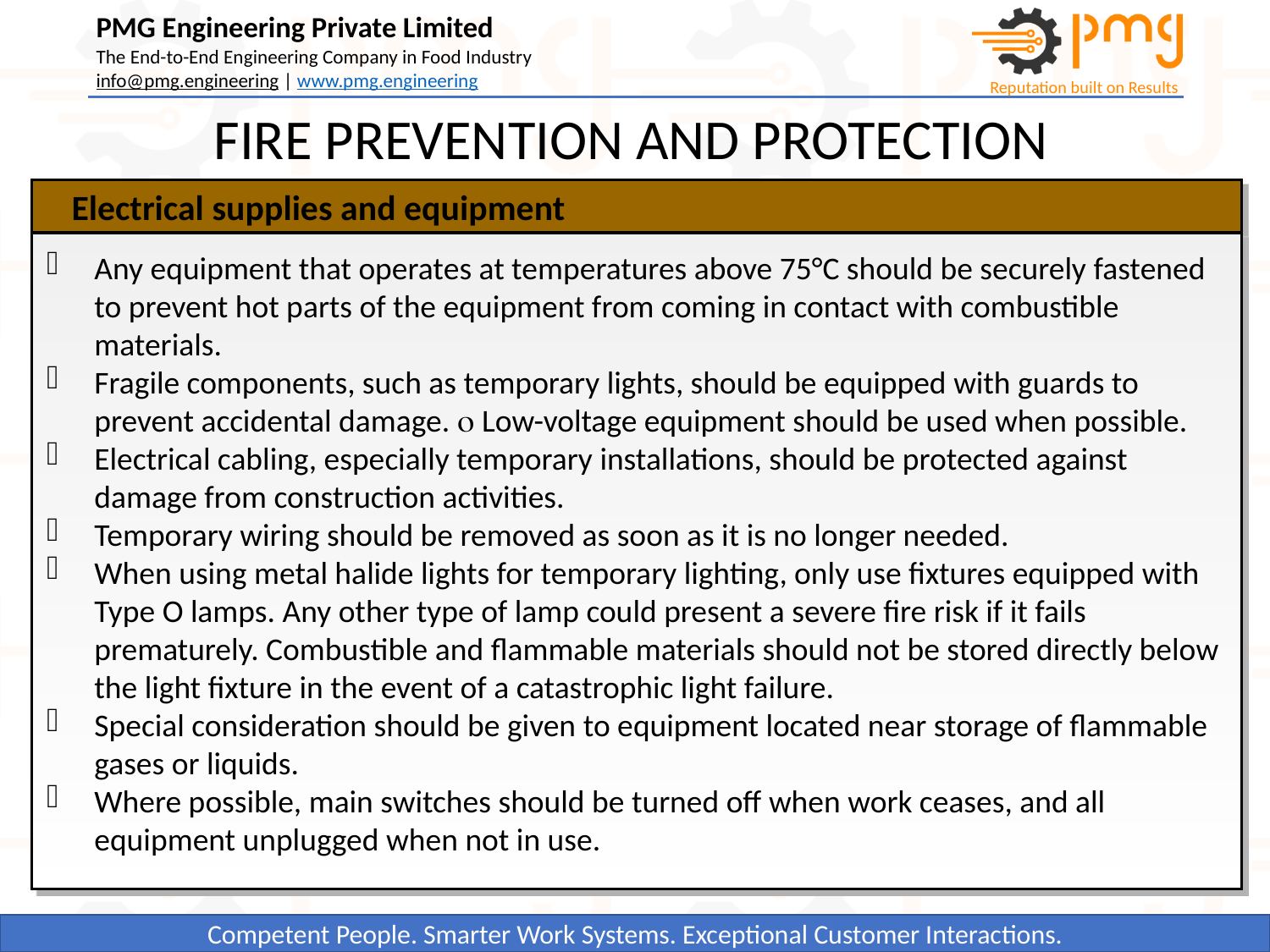

FIRE PREVENTION AND PROTECTION
Electrical supplies and equipment
Any equipment that operates at temperatures above 75°C should be securely fastened to prevent hot parts of the equipment from coming in contact with combustible materials.
Fragile components, such as temporary lights, should be equipped with guards to prevent accidental damage. ο Low-voltage equipment should be used when possible.
Electrical cabling, especially temporary installations, should be protected against damage from construction activities.
Temporary wiring should be removed as soon as it is no longer needed.
When using metal halide lights for temporary lighting, only use fixtures equipped with Type O lamps. Any other type of lamp could present a severe fire risk if it fails prematurely. Combustible and flammable materials should not be stored directly below the light fixture in the event of a catastrophic light failure.
Special consideration should be given to equipment located near storage of flammable gases or liquids.
Where possible, main switches should be turned off when work ceases, and all equipment unplugged when not in use.